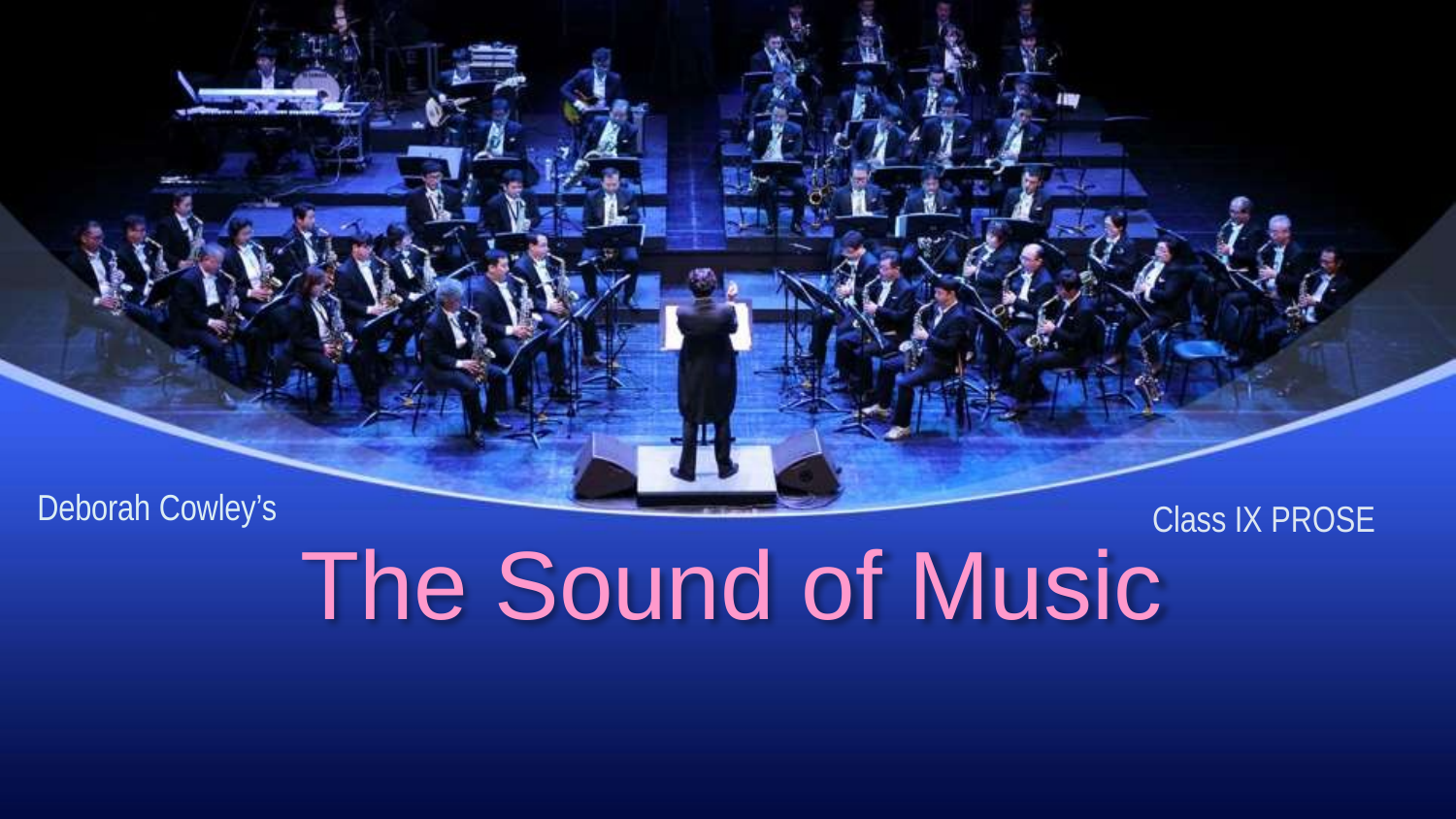

Deborah Cowley’s

Class IX PROSE
The Sound of Music